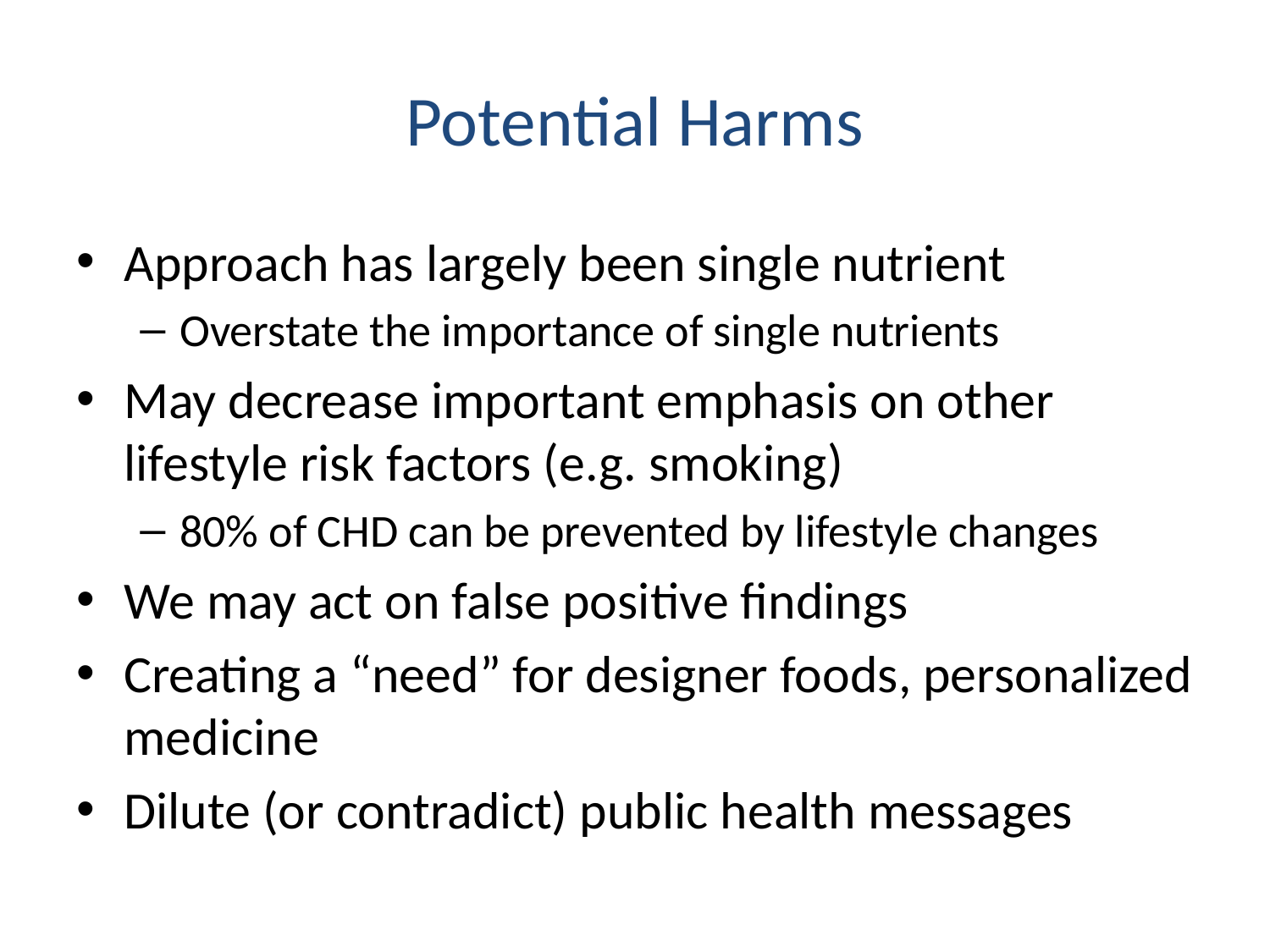

# Potential Harms
Approach has largely been single nutrient
Overstate the importance of single nutrients
May decrease important emphasis on other lifestyle risk factors (e.g. smoking)
80% of CHD can be prevented by lifestyle changes
We may act on false positive findings
Creating a “need” for designer foods, personalized medicine
Dilute (or contradict) public health messages